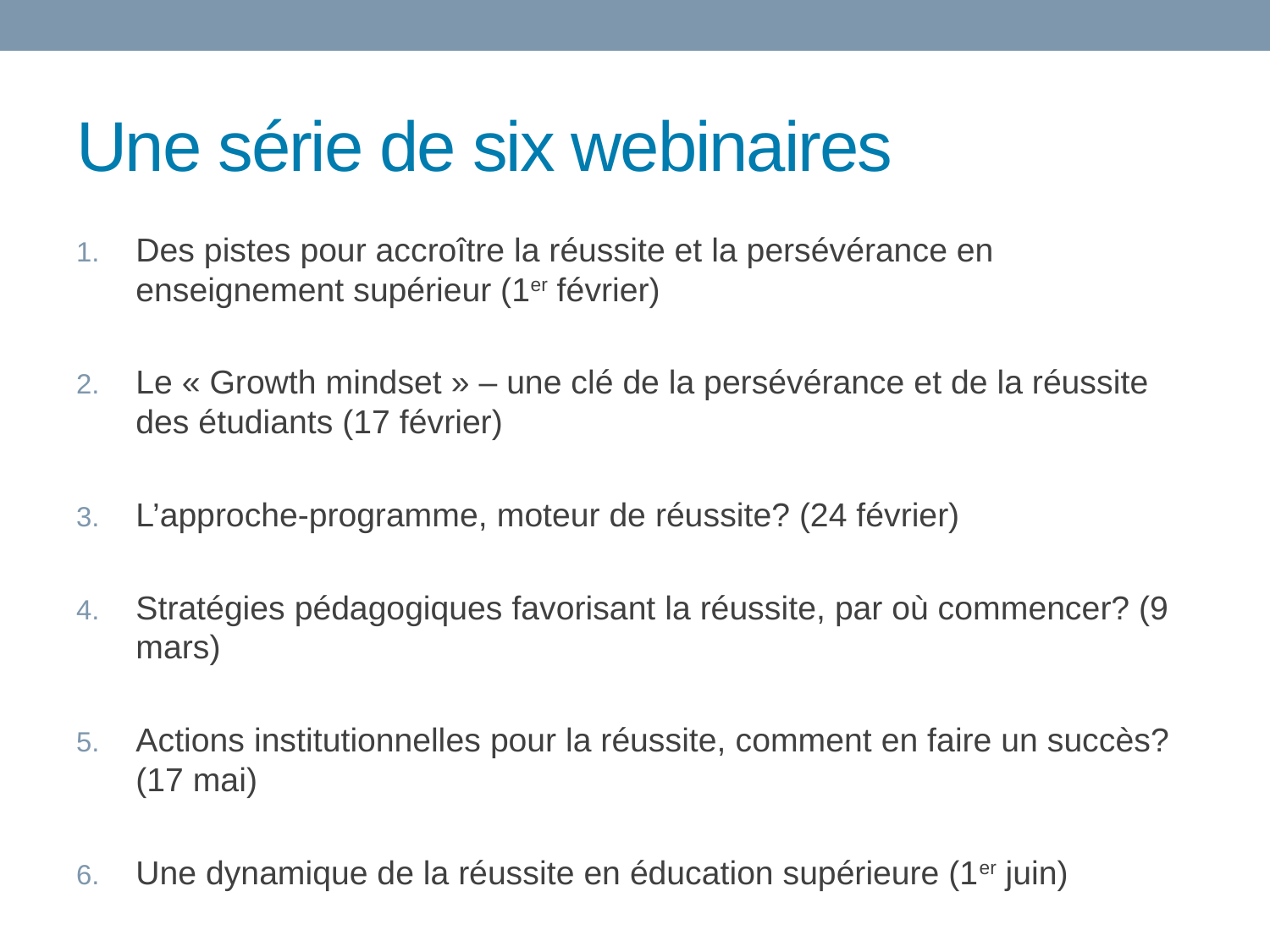

# Une série de six webinaires
Des pistes pour accroître la réussite et la persévérance en enseignement supérieur (1er février)

Le « Growth mindset » – une clé de la persévérance et de la réussite des étudiants (17 février)

L’approche-programme, moteur de réussite? (24 février)

Stratégies pédagogiques favorisant la réussite, par où commencer? (9 mars)

Actions institutionnelles pour la réussite, comment en faire un succès? (17 mai)

Une dynamique de la réussite en éducation supérieure (1er juin)